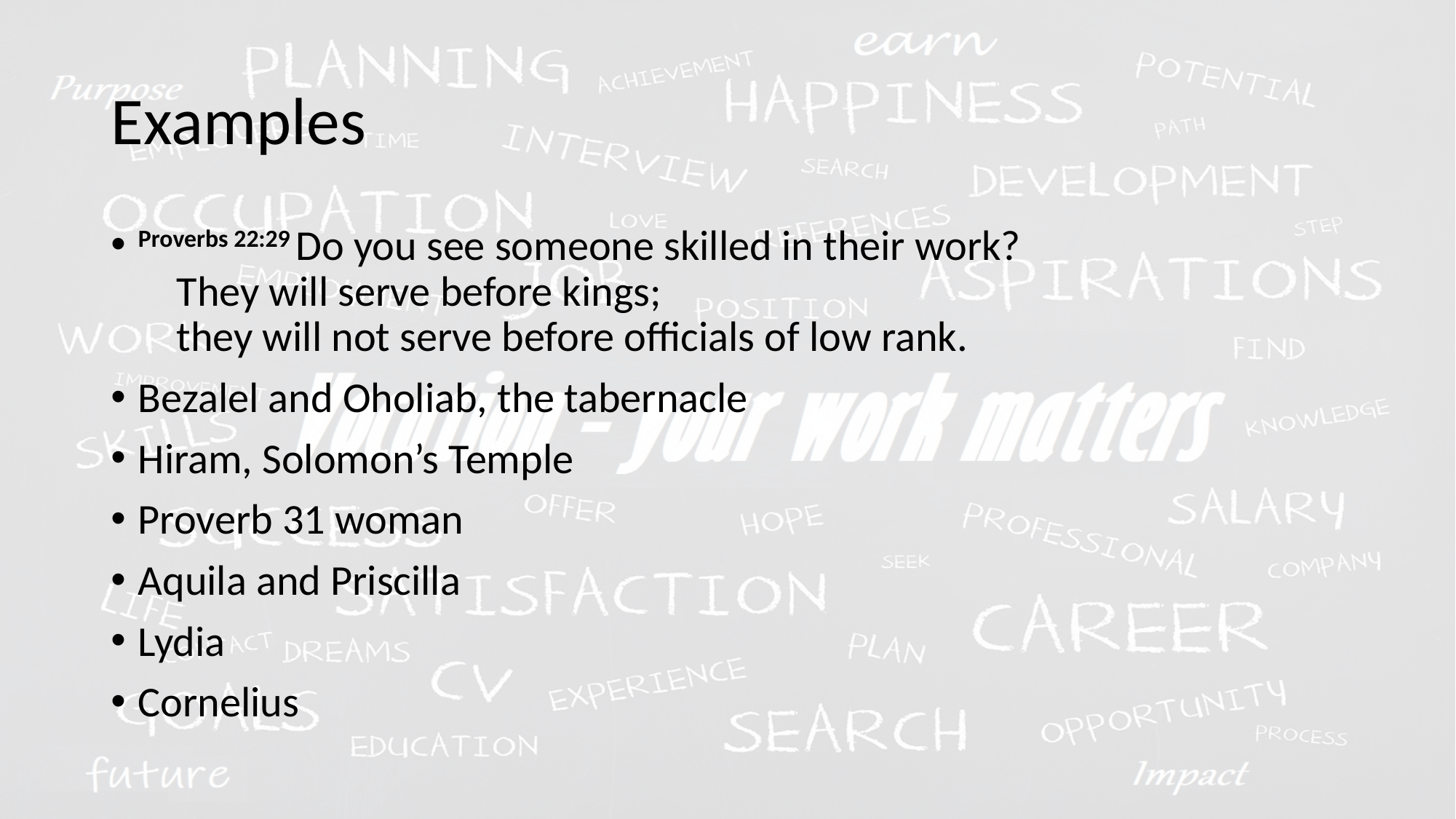

# Examples
Proverbs 22:29 Do you see someone skilled in their work?
    They will serve before kings;
    they will not serve before officials of low rank.
Bezalel and Oholiab, the tabernacle
Hiram, Solomon’s Temple
Proverb 31 woman
Aquila and Priscilla
Lydia
Cornelius